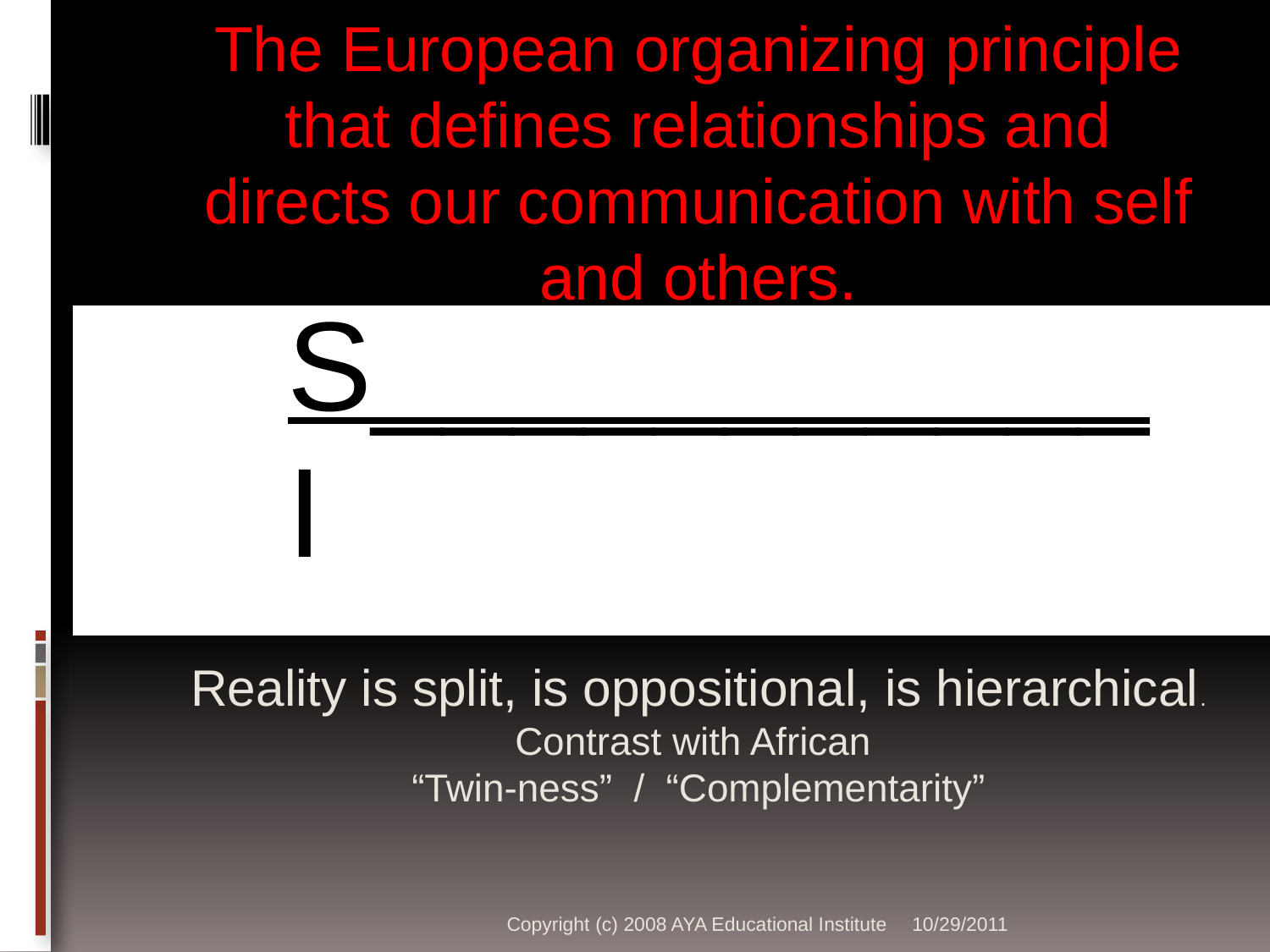

The European organizing principle that defines relationships and directs our communication with self and others.
#

S___________
I
Reality is split, is oppositional, is hierarchical.
Contrast with African
“Twin-ness”  /  “Complementarity”
Copyright (c) 2008 AYA Educational Institute
10/29/2011